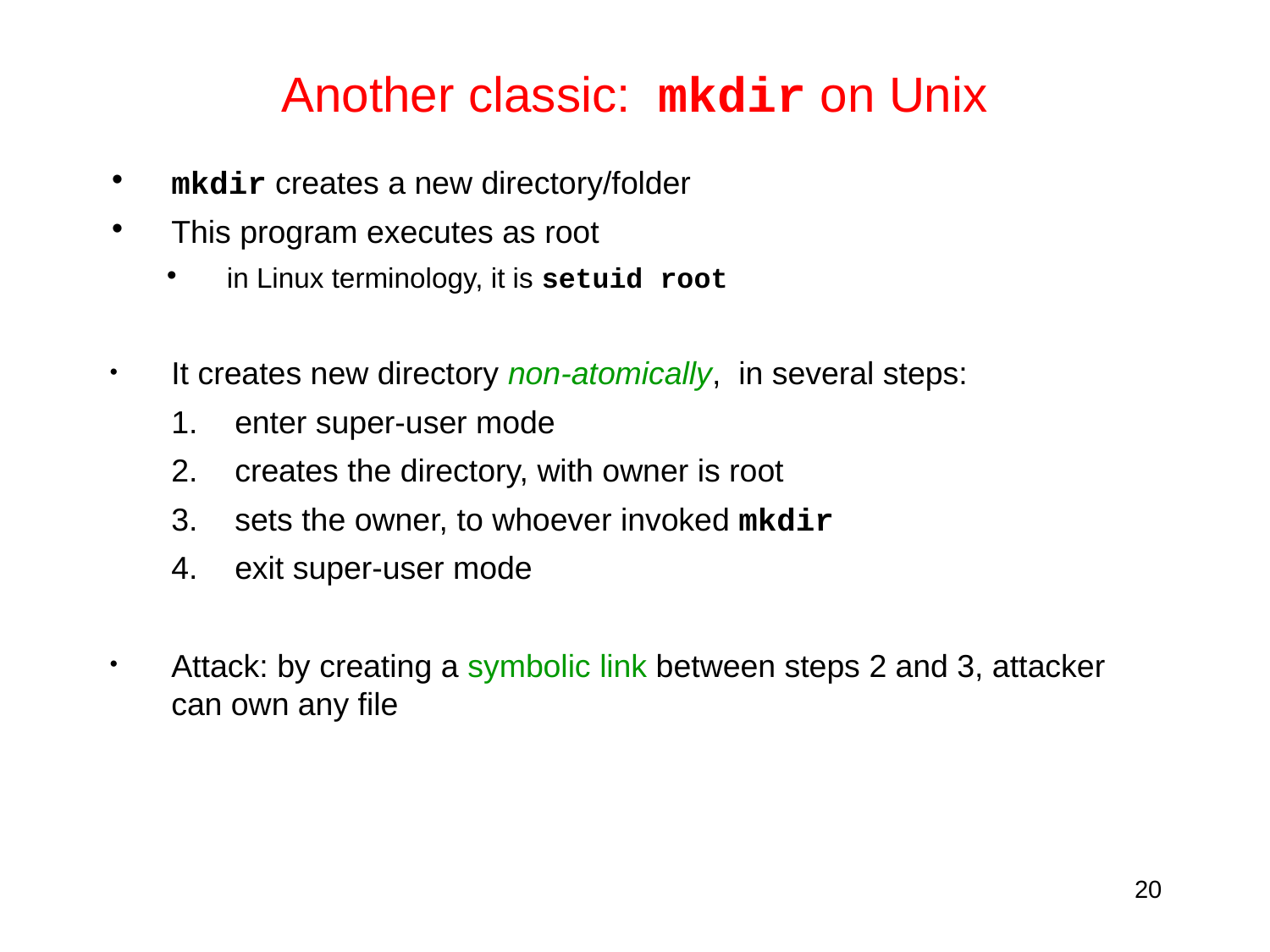

# Another classic:  mkdir on Unix
mkdir creates a new directory/folder
This program executes as root
in Linux terminology, it is setuid root

It creates new directory non-atomically,  in several steps:
enter super-user mode
creates the directory, with owner is root
sets the owner, to whoever invoked mkdir
exit super-user mode

Attack: by creating a symbolic link between steps 2 and 3, attacker can own any file

20